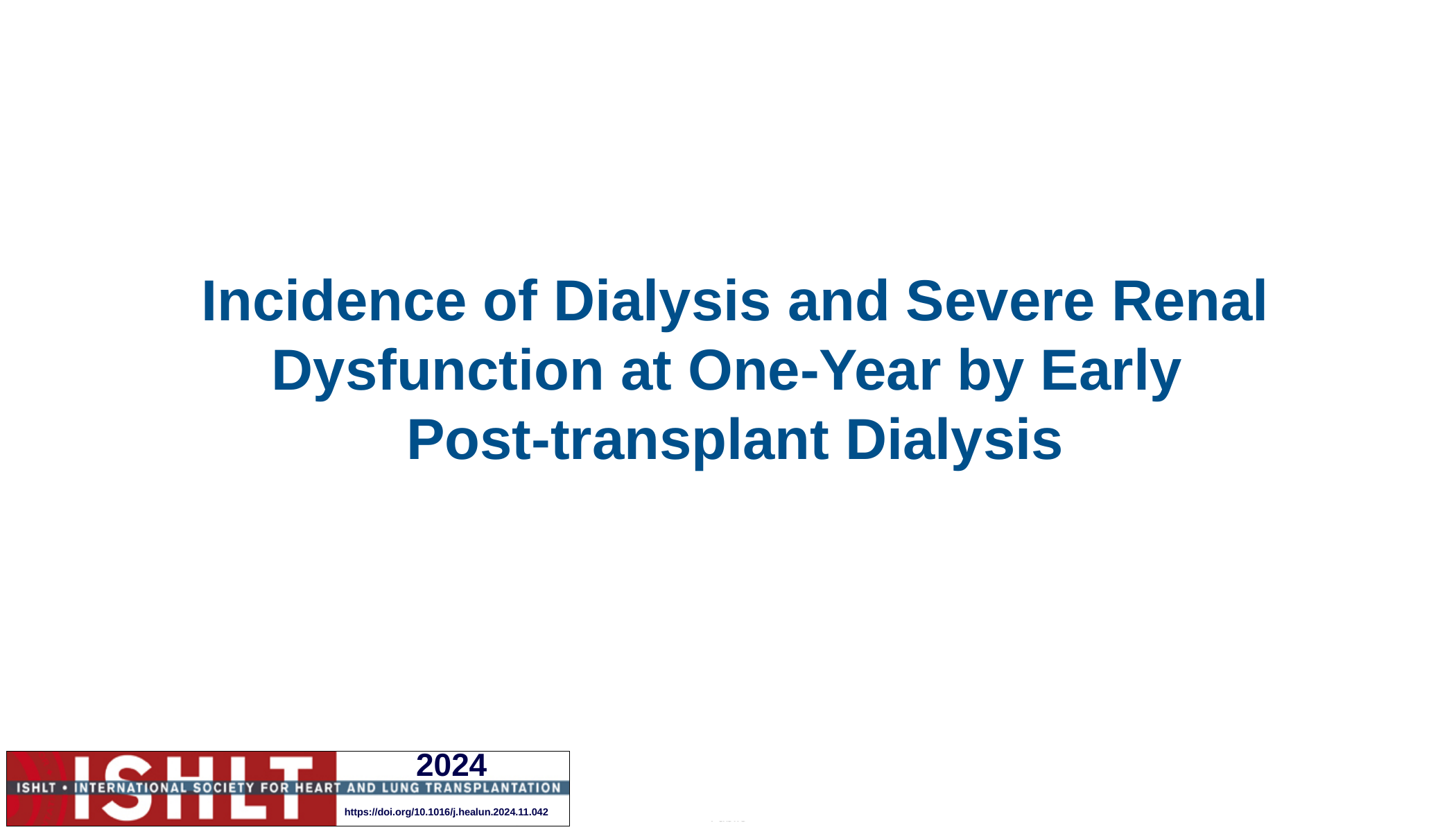

# Incidence of Dialysis and Severe Renal Dysfunction at One-Year by Early Post-transplant Dialysis